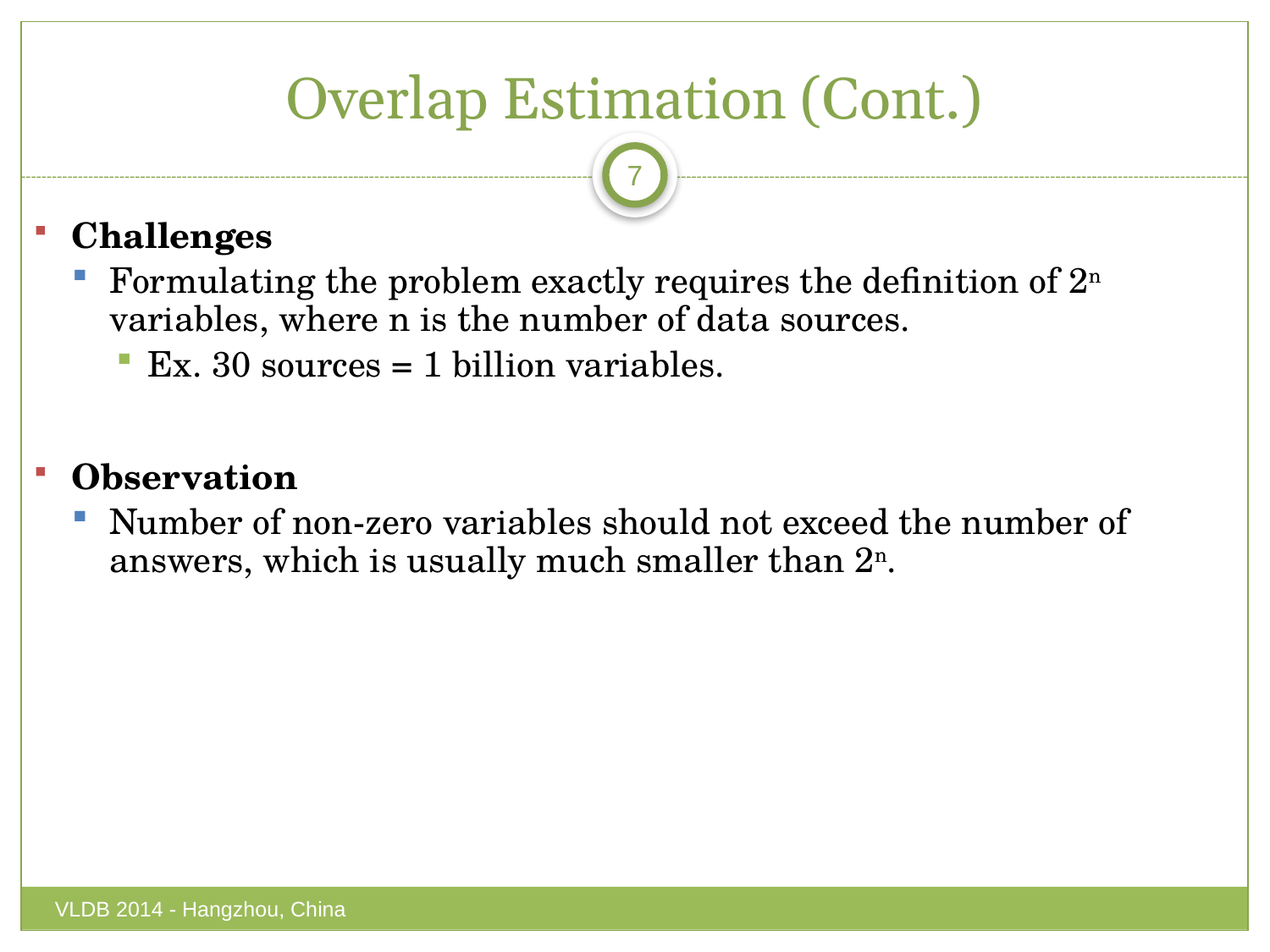

# Overlap Estimation (Cont.)
7
Challenges
Formulating the problem exactly requires the definition of 2n variables, where n is the number of data sources.
Ex. 30 sources = 1 billion variables.

Observation
Number of non-zero variables should not exceed the number of answers, which is usually much smaller than 2n.

VLDB 2014 - Hangzhou, China